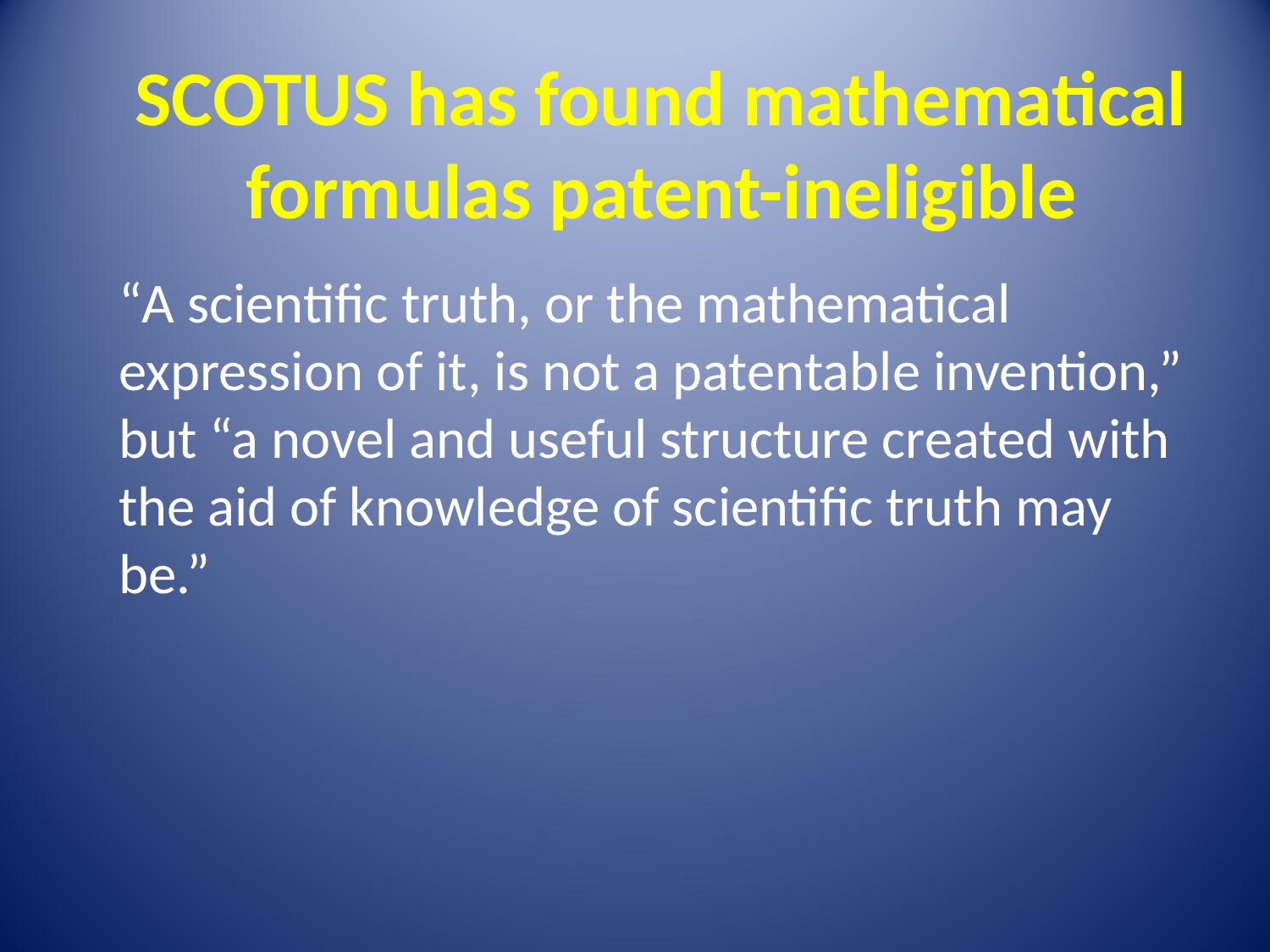

SCOTUS has found mathematical formulas patent-ineligible
“A scientific truth, or the mathematical expression of it, is not a patentable invention,” but “a novel and useful structure created with the aid of knowledge of scientific truth may be.”